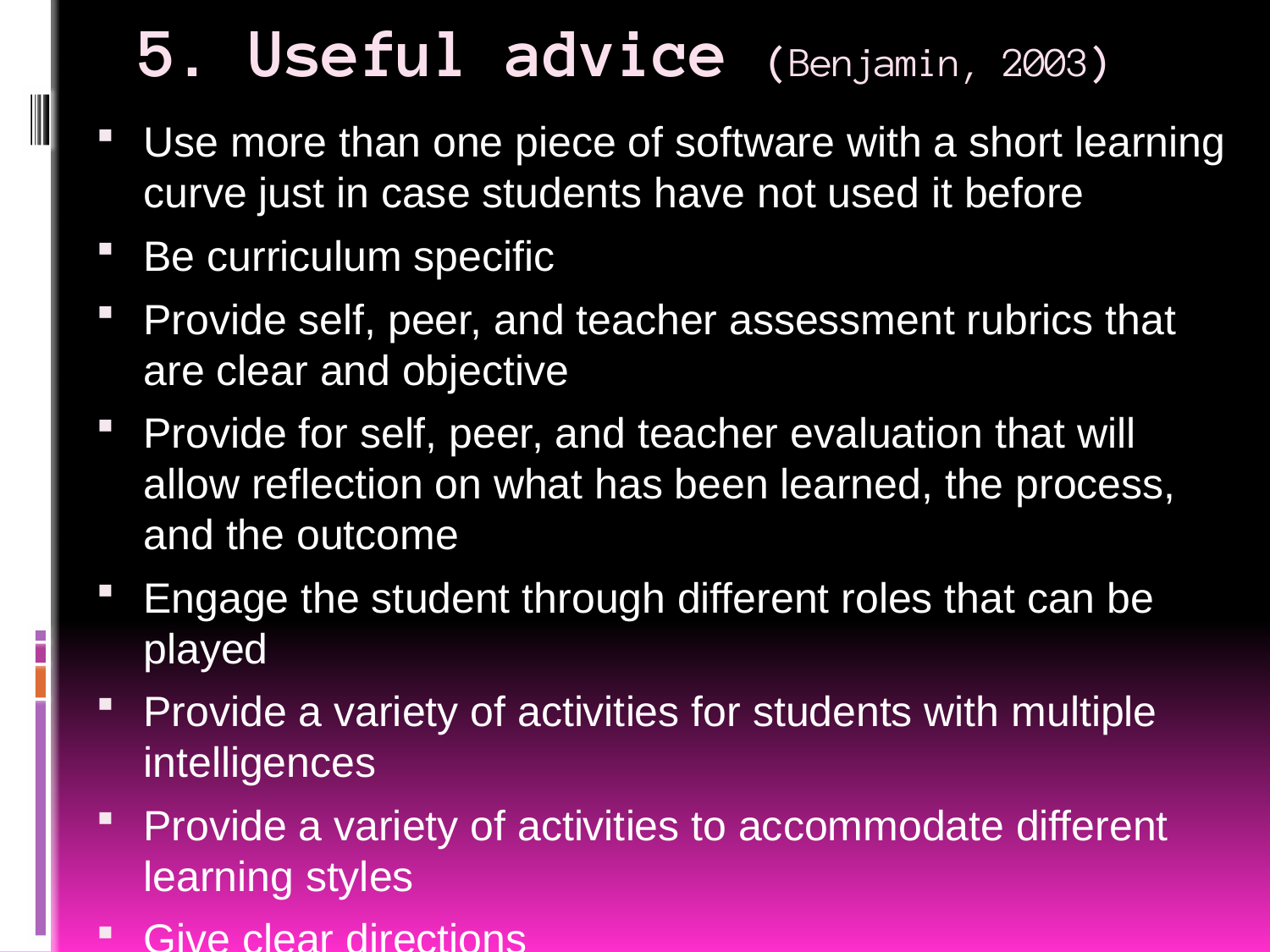

# 5. Useful advice (Benjamin, 2003)
Use more than one piece of software with a short learning curve just in case students have not used it before
Be curriculum specific
Provide self, peer, and teacher assessment rubrics that are clear and objective
Provide for self, peer, and teacher evaluation that will allow reflection on what has been learned, the process, and the outcome
Engage the student through different roles that can be played
Provide a variety of activities for students with multiple intelligences
Provide a variety of activities to accommodate different learning styles
Give clear directions